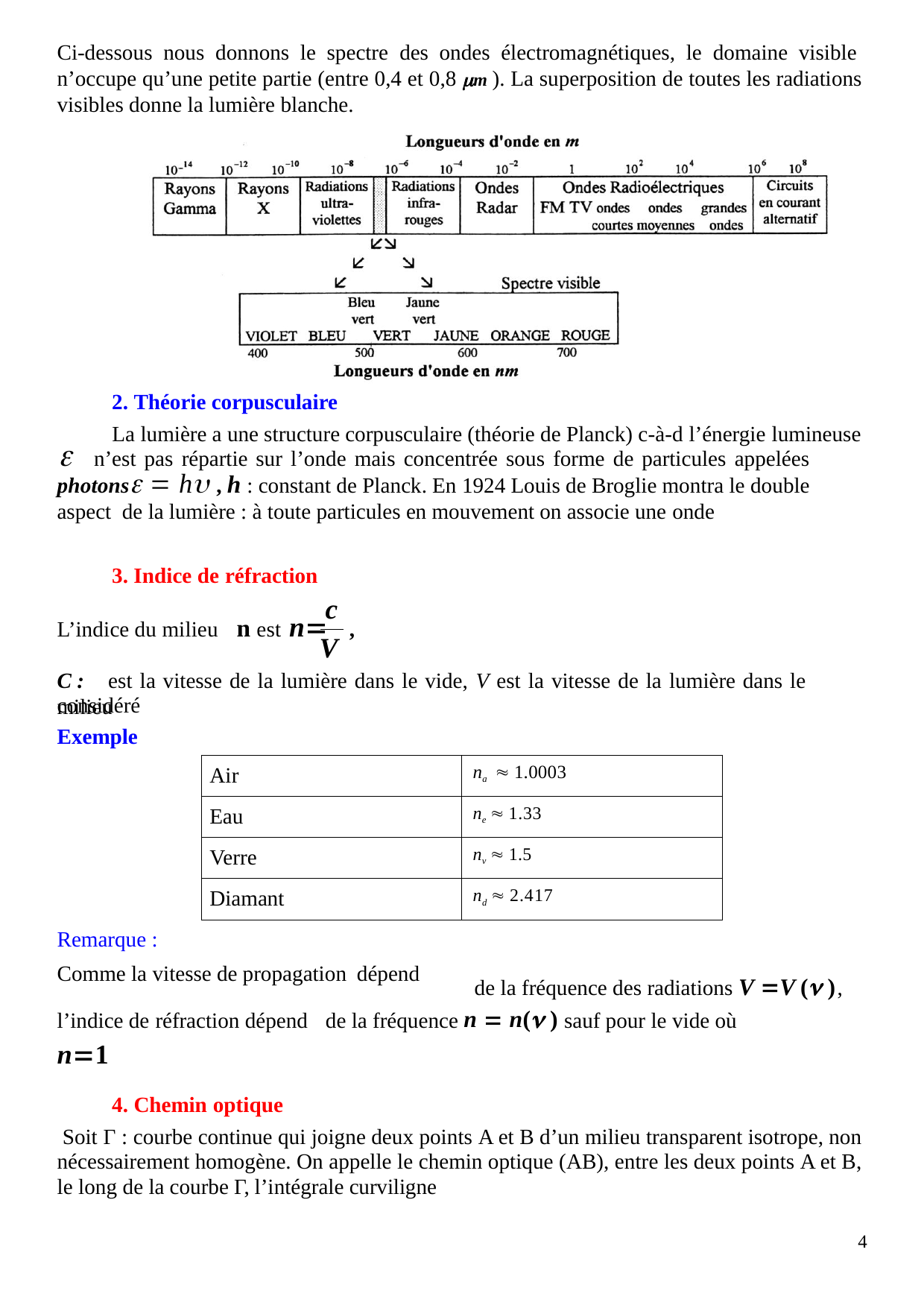

Ci-dessous nous donnons le spectre des ondes électromagnétiques, le domaine visible  n’occupe qu’une petite partie (entre 0,4 et 0,8 μm ). La superposition de toutes les radiations  visibles donne la lumière blanche.

2. Théorie corpusculaire
La lumière a une structure corpusculaire (théorie de Planck) c-à-d l’énergie lumineuse
ε	n’est pas répartie sur l’onde mais concentrée sous forme de particules appelées
photonsε = hυ , h : constant de Planck. En 1924 Louis de Broglie montra le double aspect  de la lumière : à toute particules en mouvement on associe une onde

3. Indice de réfraction
c
L’indice du milieu	n est n=	,
V
C :	est la vitesse de la lumière dans le vide, V est la vitesse de la lumière dans le milieu

considéré
Exemple
| Air | na ≈ 1.0003 |
| --- | --- |
| Eau | ne ≈ 1.33 |
| Verre | nv ≈ 1.5 |
| Diamant | nd ≈ 2.417 |
Remarque :
de la fréquence des radiations V =V (ν ),
Comme la vitesse de propagation dépend
l’indice de réfraction dépend	de la fréquence n = n(ν ) sauf pour le vide où n=1
4. Chemin optique
Soit Γ : courbe continue qui joigne deux points A et B d’un milieu transparent isotrope, non  nécessairement homogène. On appelle le chemin optique (AB), entre les deux points A et B,  le long de la courbe Γ, l’intégrale curviligne
4